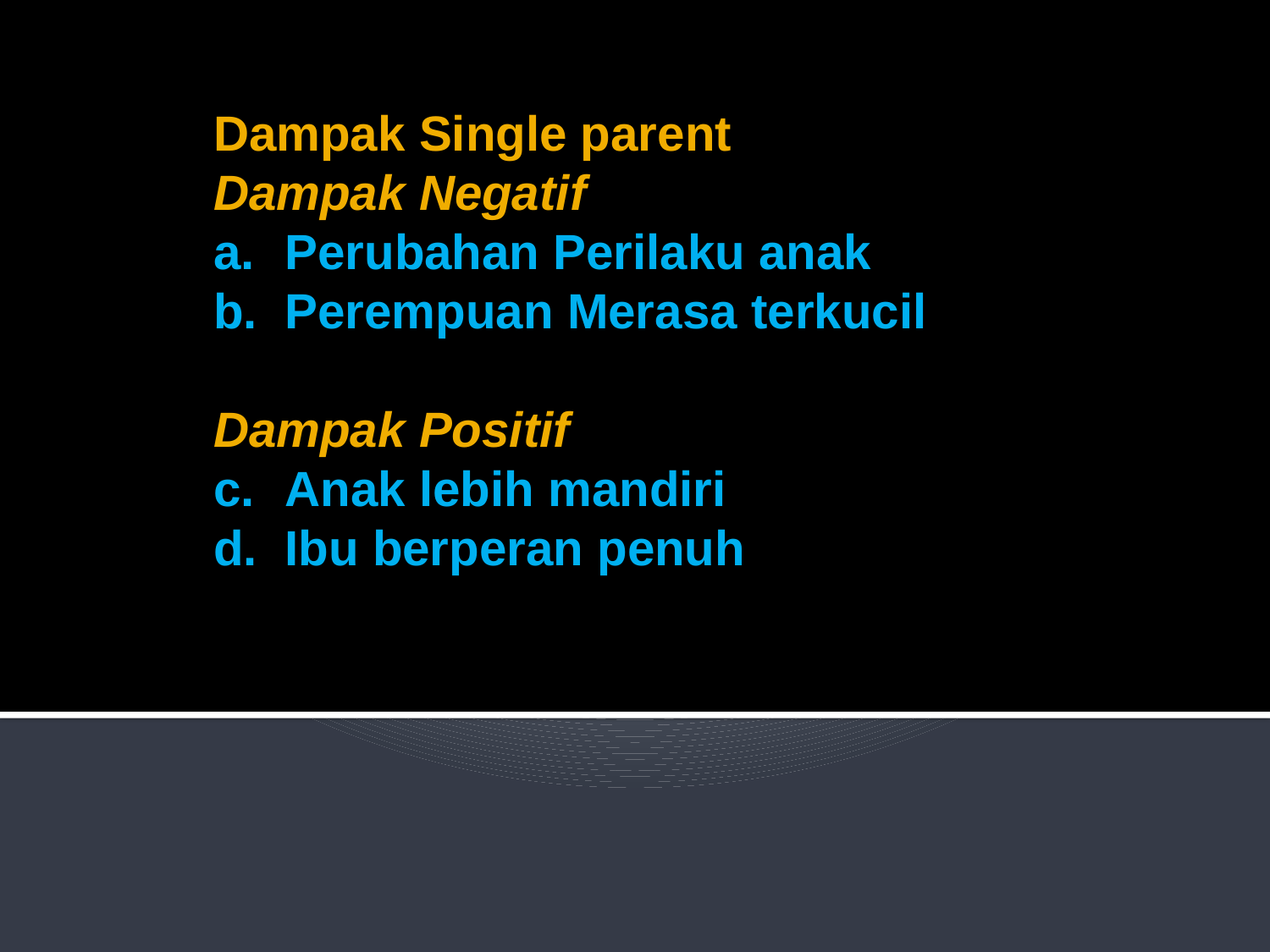

Dampak Single parent
Dampak Negatif
Perubahan Perilaku anak
Perempuan Merasa terkucil

Dampak Positif
Anak lebih mandiri
Ibu berperan penuh